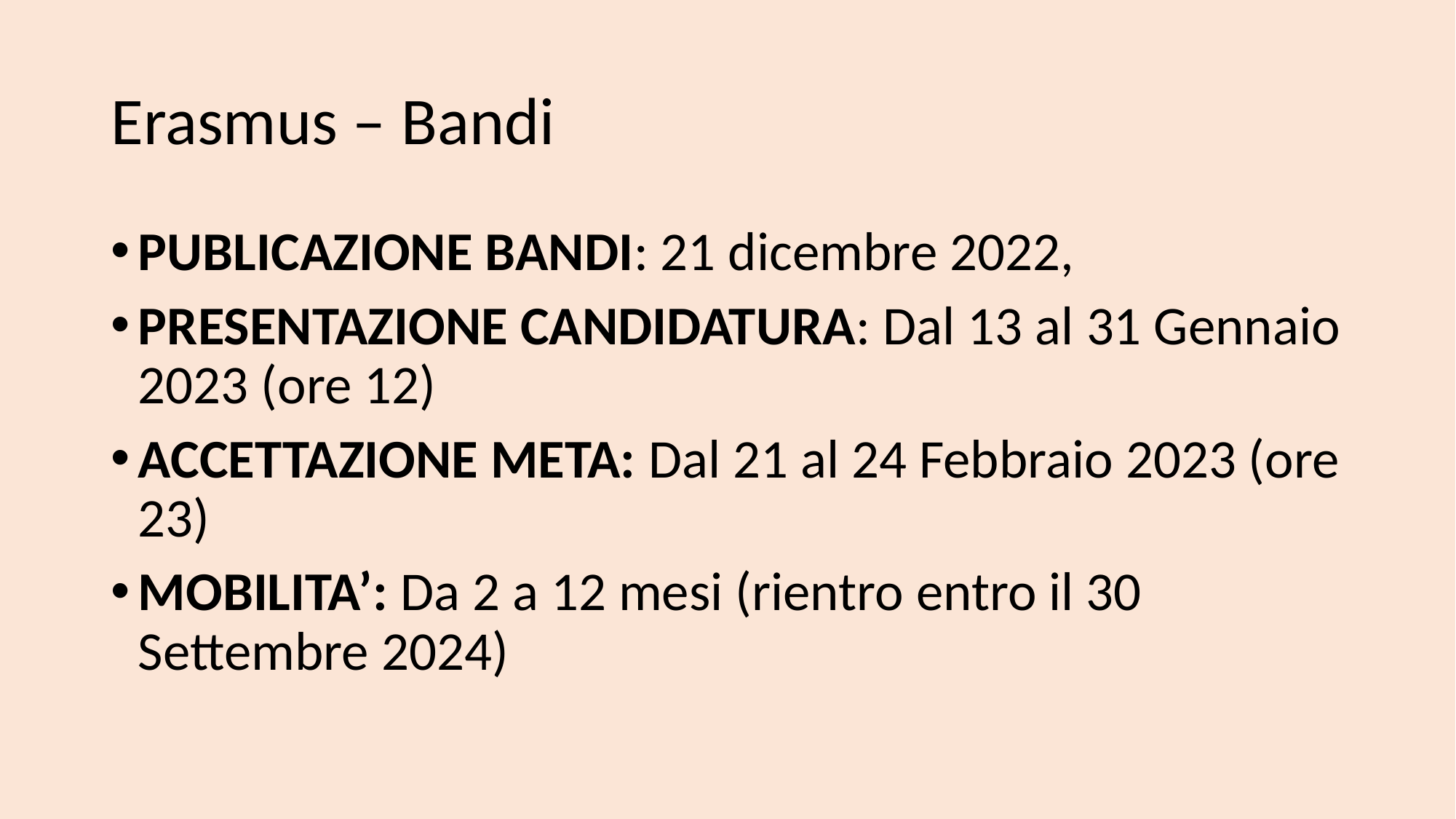

# Erasmus – Bandi
PUBLICAZIONE BANDI: 21 dicembre 2022,
PRESENTAZIONE CANDIDATURA: Dal 13 al 31 Gennaio 2023 (ore 12)
ACCETTAZIONE META: Dal 21 al 24 Febbraio 2023 (ore 23)
MOBILITA’: Da 2 a 12 mesi (rientro entro il 30 Settembre 2024)